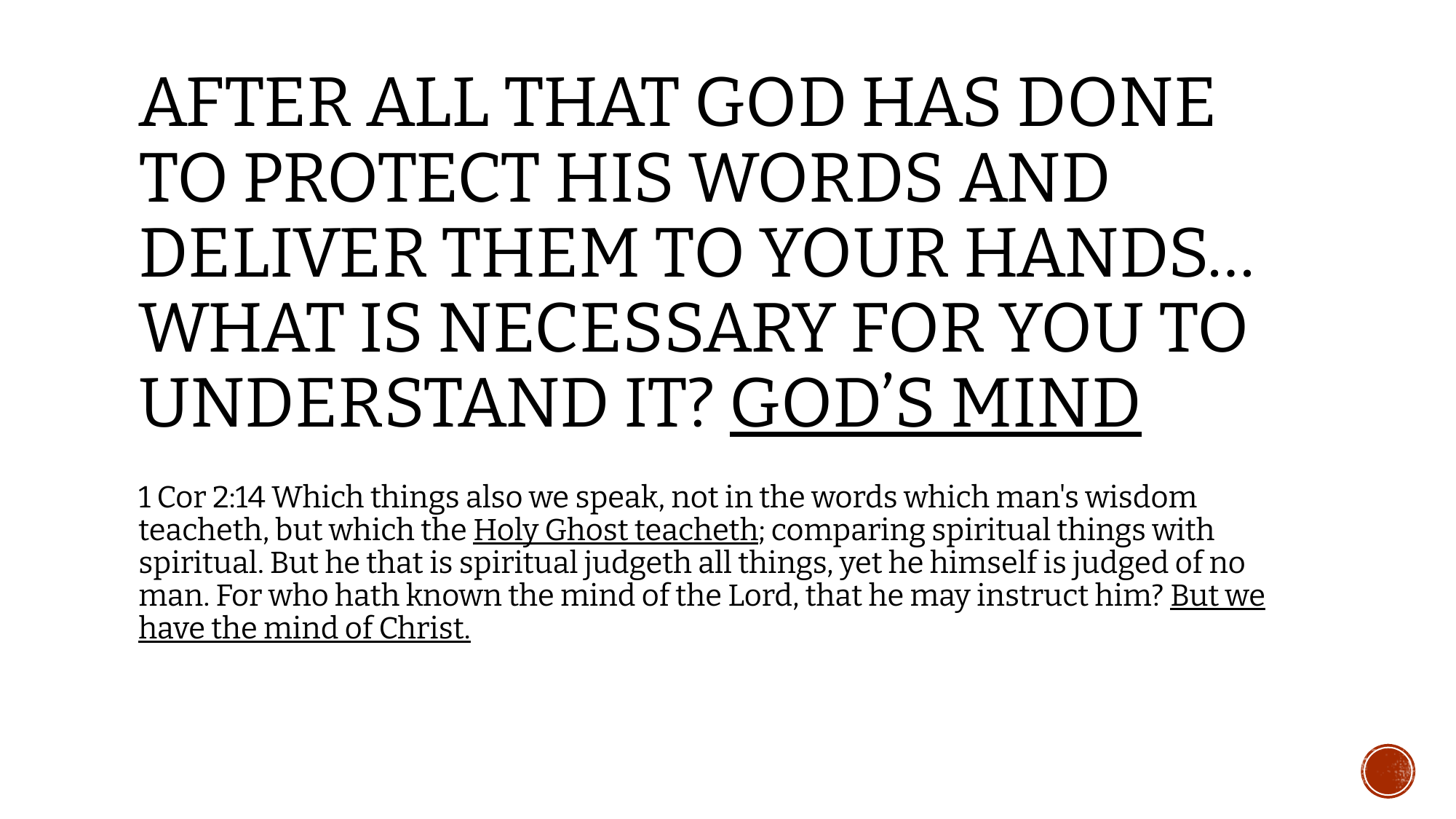

# After all that God has done to protect his words and deliver them to your hands…what is necessary for you to understand it? God’s Mind
1 Cor 2:14 Which things also we speak, not in the words which man's wisdom teacheth, but which the Holy Ghost teacheth; comparing spiritual things with spiritual. But he that is spiritual judgeth all things, yet he himself is judged of no man. For who hath known the mind of the Lord, that he may instruct him? But we have the mind of Christ.